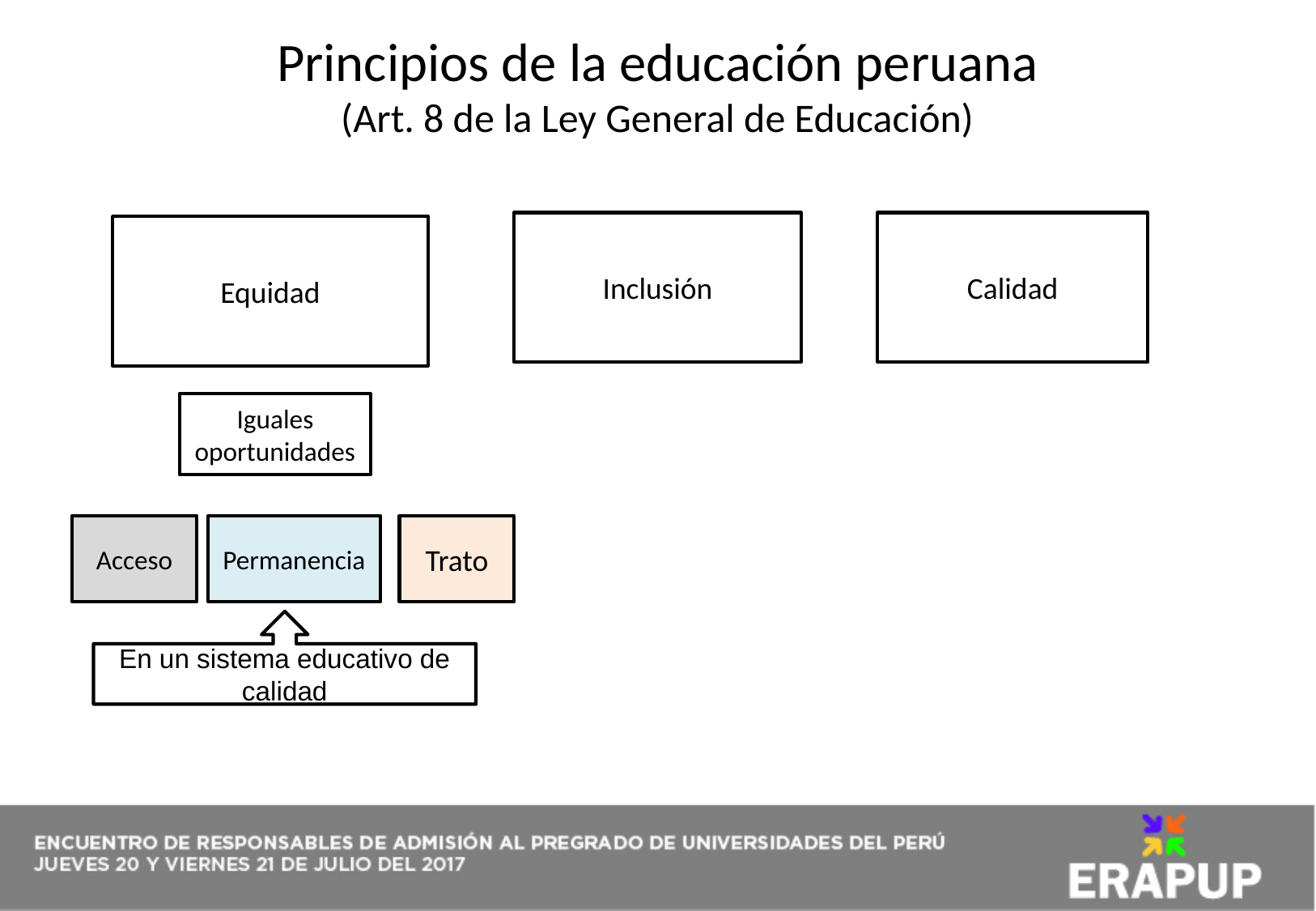

# Principios de la educación peruana (Art. 8 de la Ley General de Educación)
Inclusión
Calidad
Equidad
Iguales oportunidades
Acceso
Permanencia
Trato
En un sistema educativo de calidad